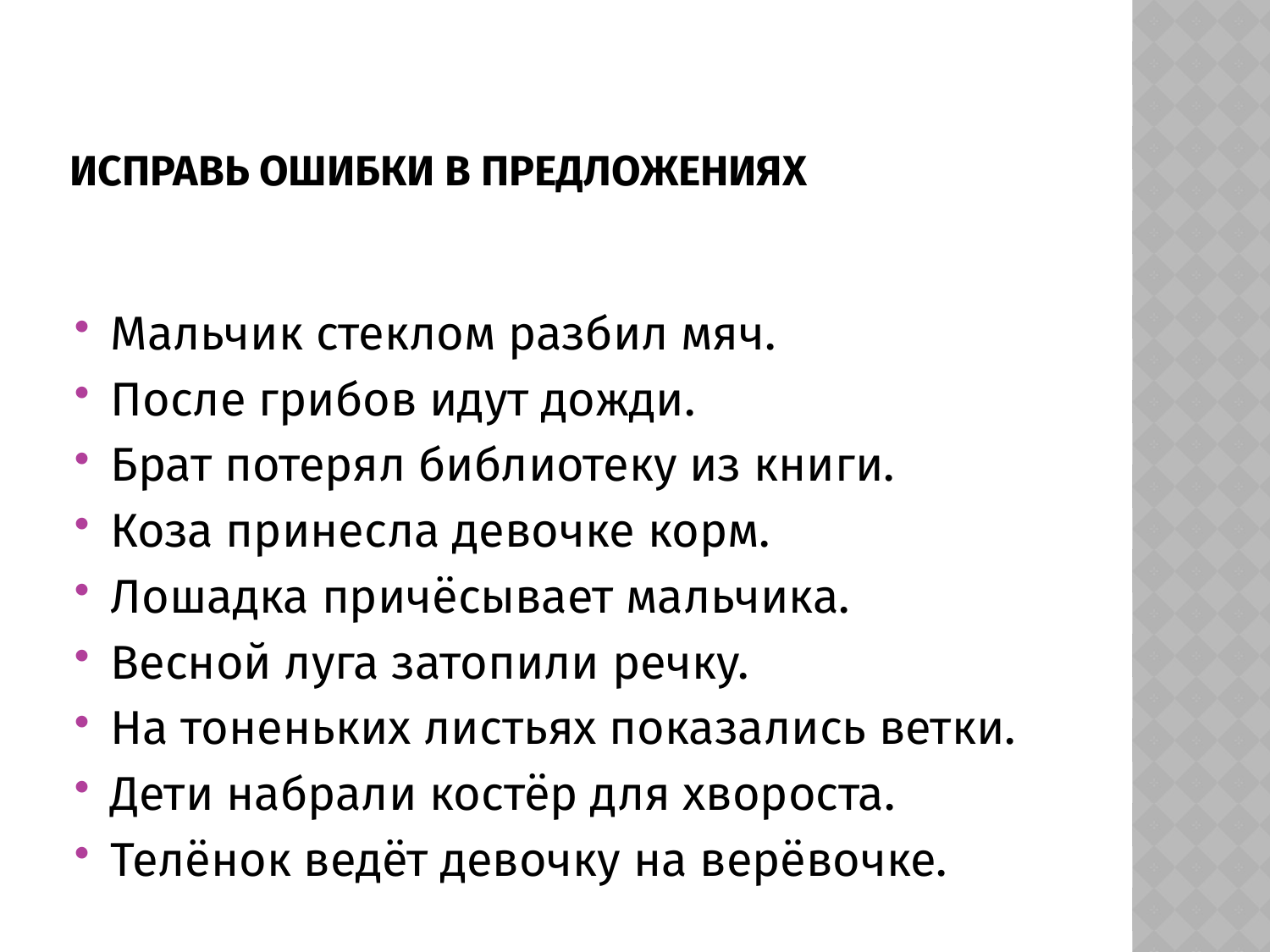

# Исправь ошибки в предложениях

Мальчик стеклом разбил мяч.
После грибов идут дожди.
Брат потерял библиотеку из книги.
Коза принесла девочке корм.
Лошадка причёсывает мальчика.
Весной луга затопили речку.
На тоненьких листьях показались ветки.
Дети набрали костёр для хвороста.
Телёнок ведёт девочку на верёвочке.